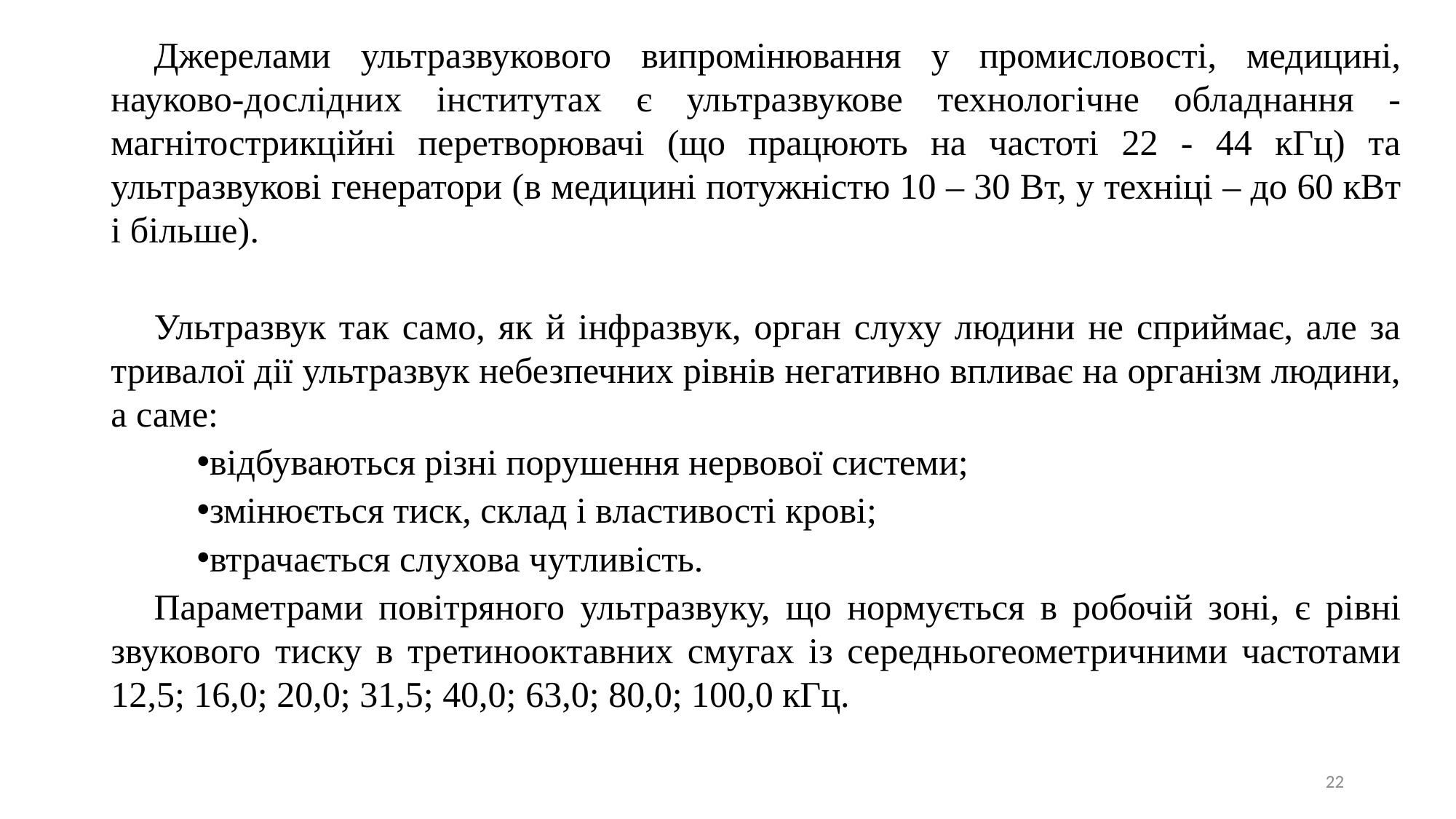

Джерелами ультразвукового випромінювання у промисловості, медицині, науково-дослідних інститутах є ультразвукове технологічне обладнання - магнітострикційні перетворювачі (що працюють на частоті 22 - 44 кГц) та ультразвукові генератори (в медицині потужністю 10 – 30 Вт, у техніці – до 60 кВт і більше).

Ультразвук так само, як й інфразвук, орган слуху людини не сприймає, але за тривалої дії ультразвук небезпечних рівнів негативно впливає на організм людини, а саме:
відбуваються різні порушення нервової системи;
змінюється тиск, склад і властивості крові;
втрачається слухова чутливість.
Параметрами повітряного ультразвуку, що нормується в робочій зоні, є рівні звукового тиску в третинооктавних смугах із середньогеометричними частотами 12,5; 16,0; 20,0; 31,5; 40,0; 63,0; 80,0; 100,0 кГц.
22